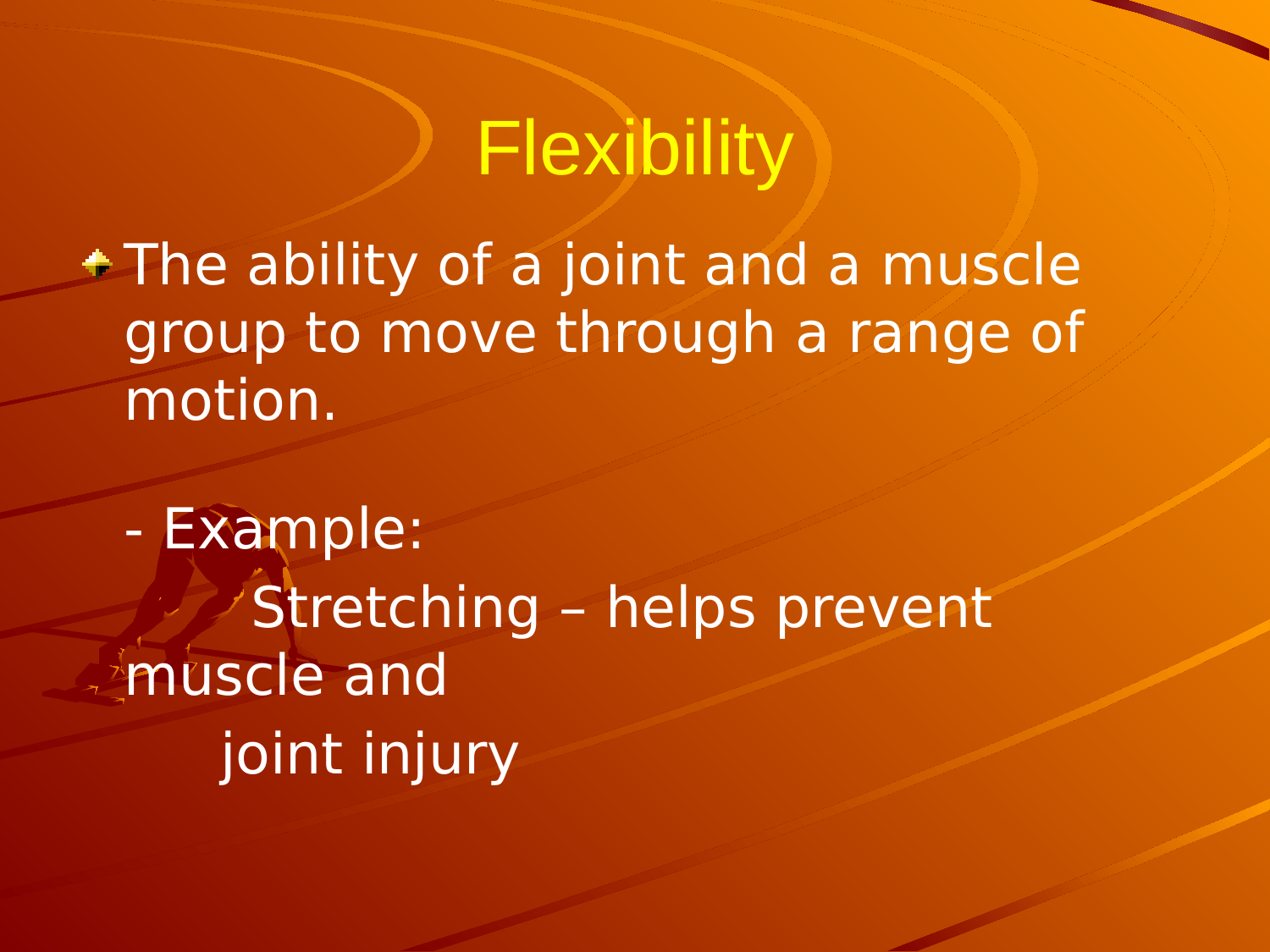

# Flexibility
The ability of a joint and a muscle group to move through a range of motion.

	- Example:
		Stretching – helps prevent muscle and
        joint injury